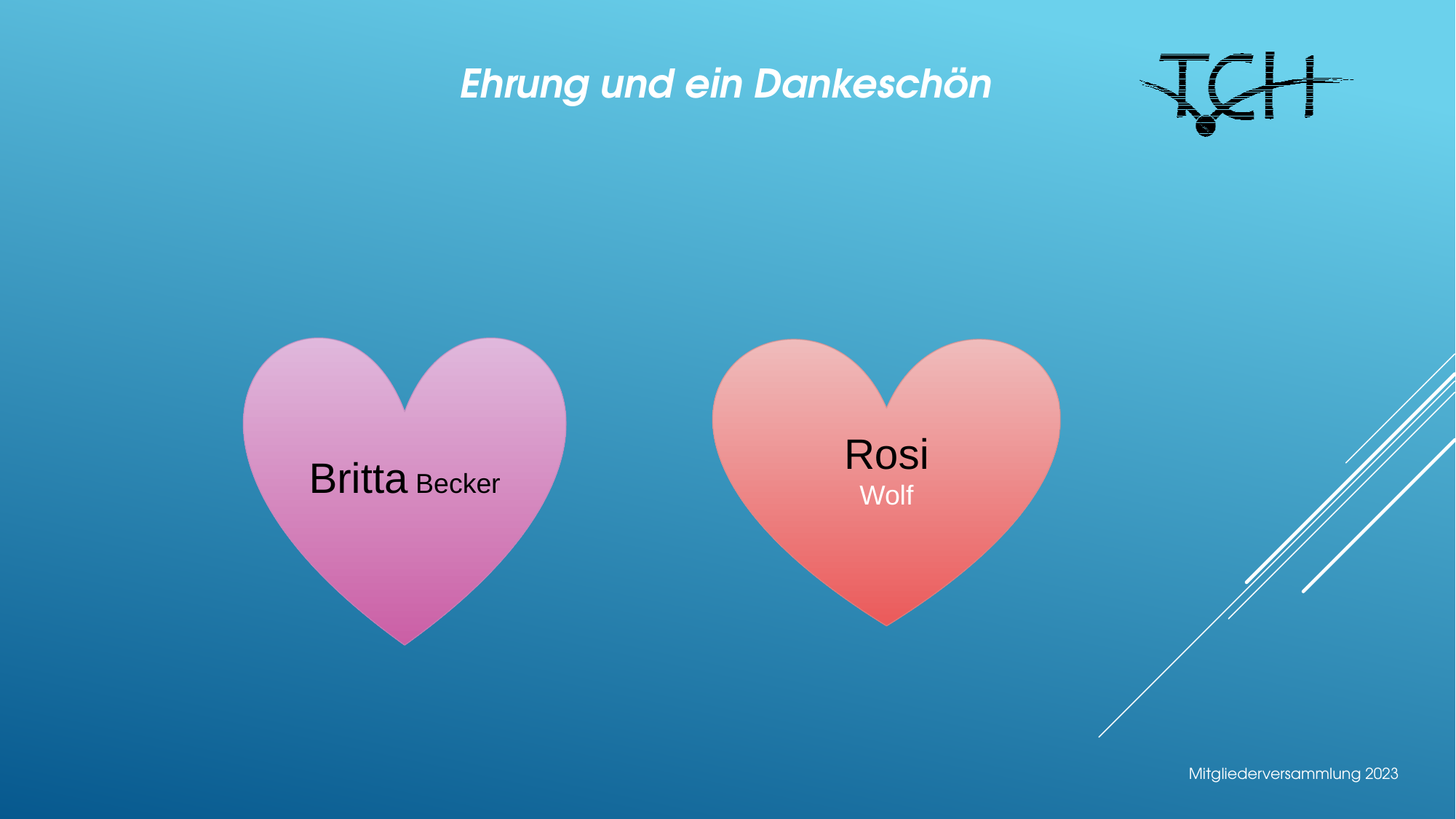

Ehrung und ein Dankeschön
Britta Becker
Rosi
Wolf
Mitgliederversammlung 2023